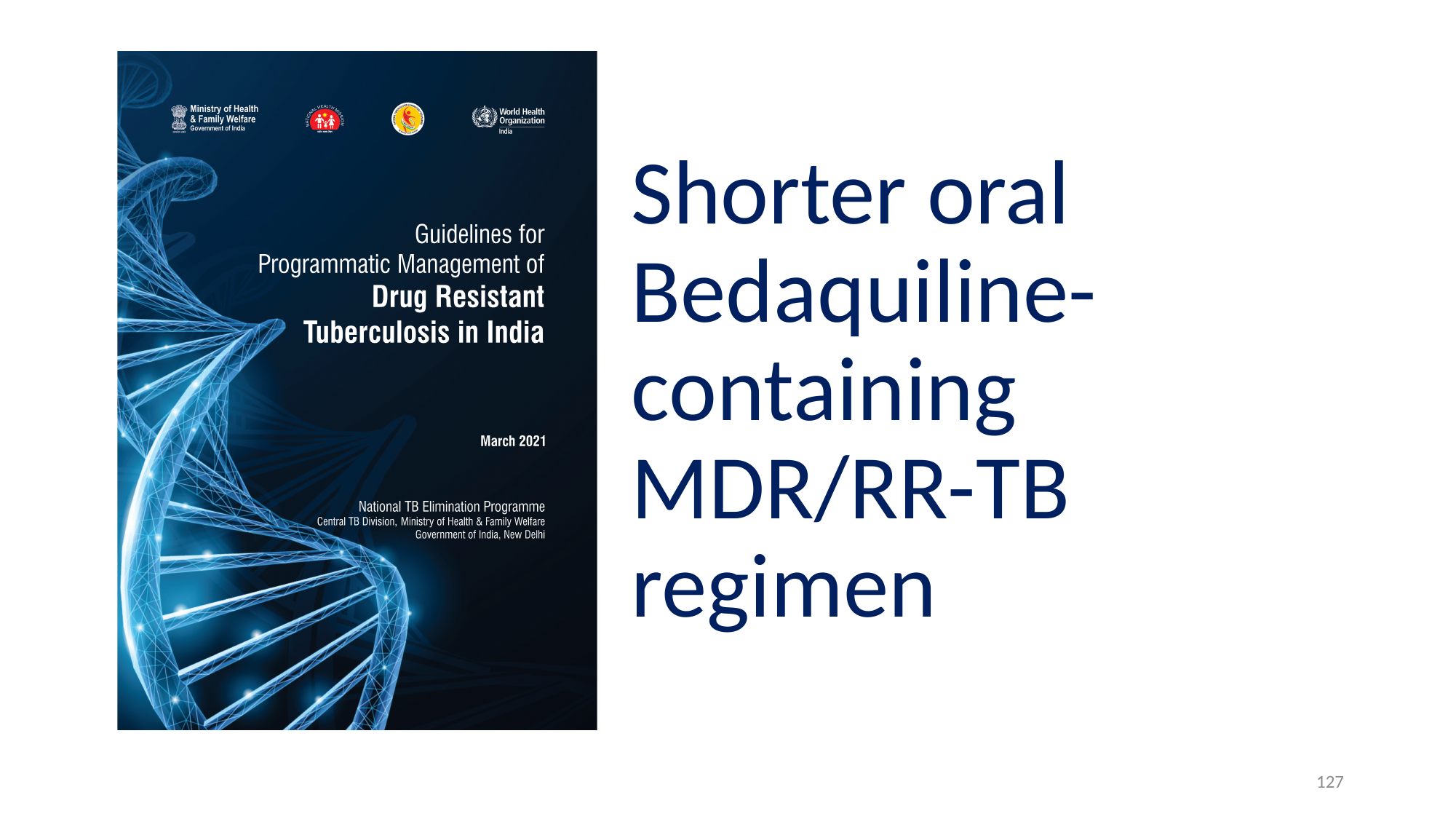

# Shorter oral Bedaquiline-containing MDR/RR-TB regimen
127